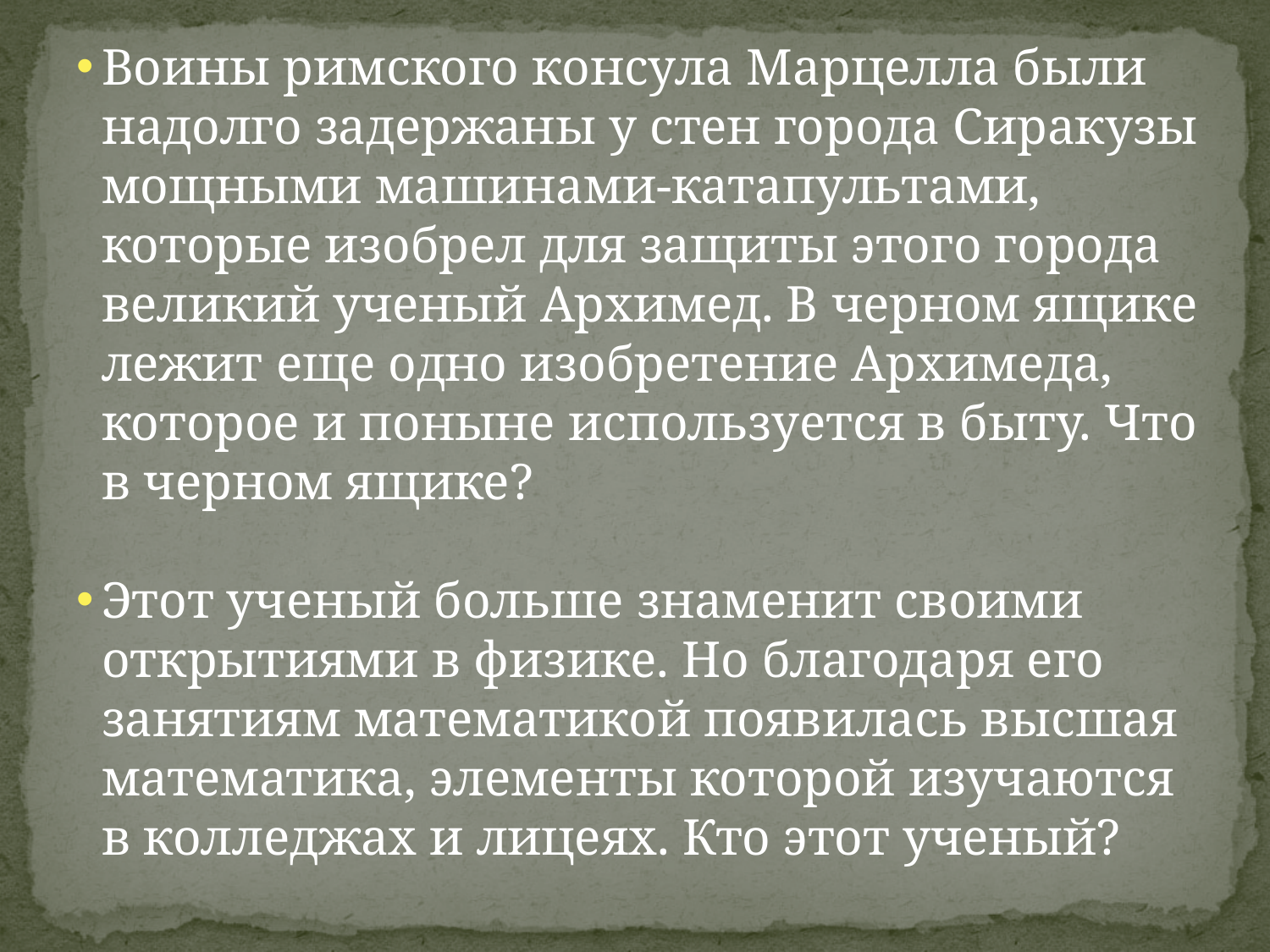

Воины римского консула Марцелла были надолго задержаны у стен города Сиракузы мощными машинами-катапультами, которые изобрел для защиты этого города великий ученый Архимед. В черном ящике лежит еще одно изобретение Архимеда, которое и поныне используется в быту. Что в черном ящике?

Этот ученый больше знаменит своими открытиями в физике. Но благодаря его занятиям математикой появилась высшая математика, элементы которой изучаются в колледжах и лицеях. Кто этот ученый?